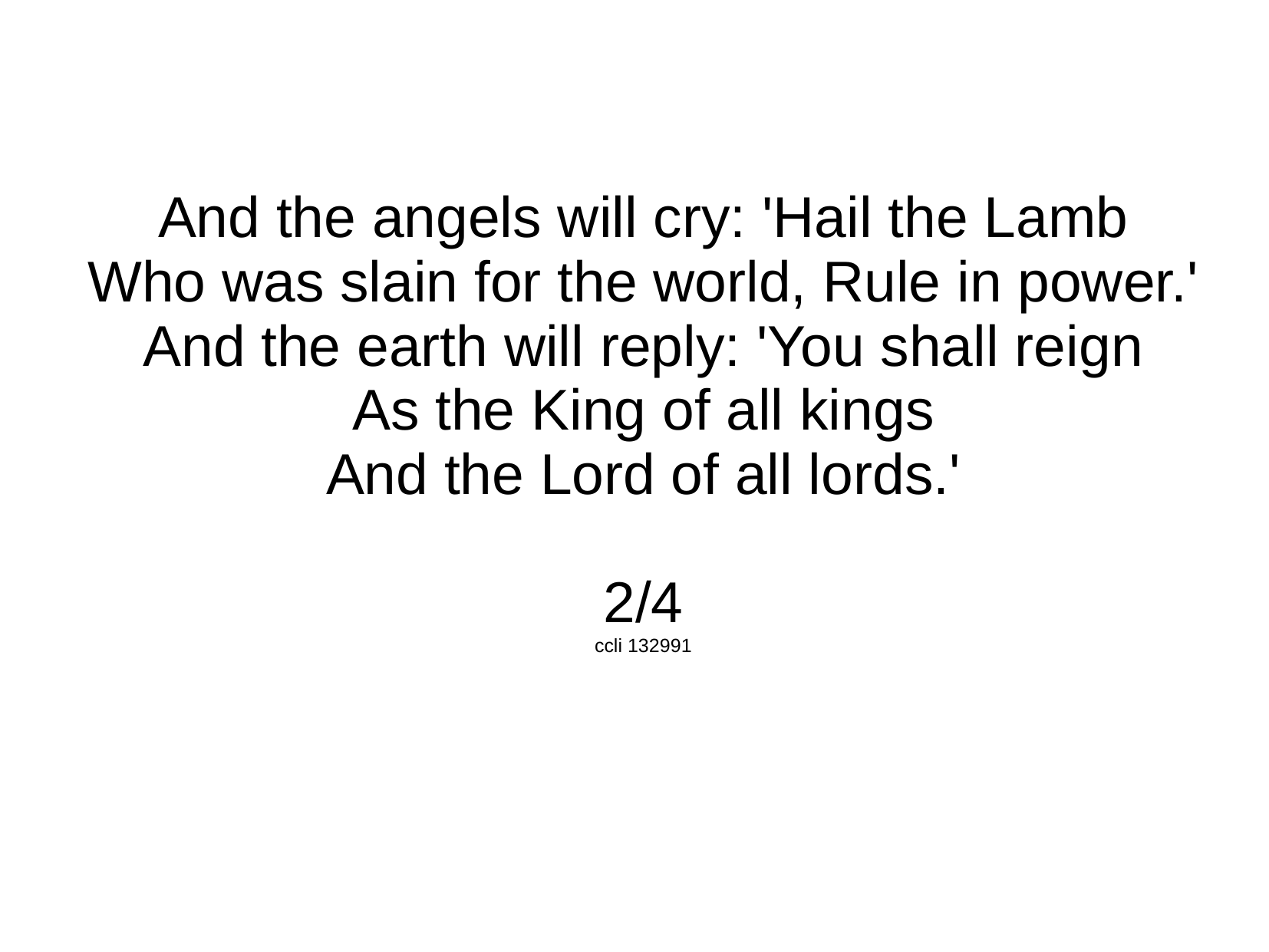

And the angels will cry: 'Hail the Lamb
Who was slain for the world, Rule in power.'
And the earth will reply: 'You shall reign
As the King of all kings
And the Lord of all lords.'

2/4
ccli 132991